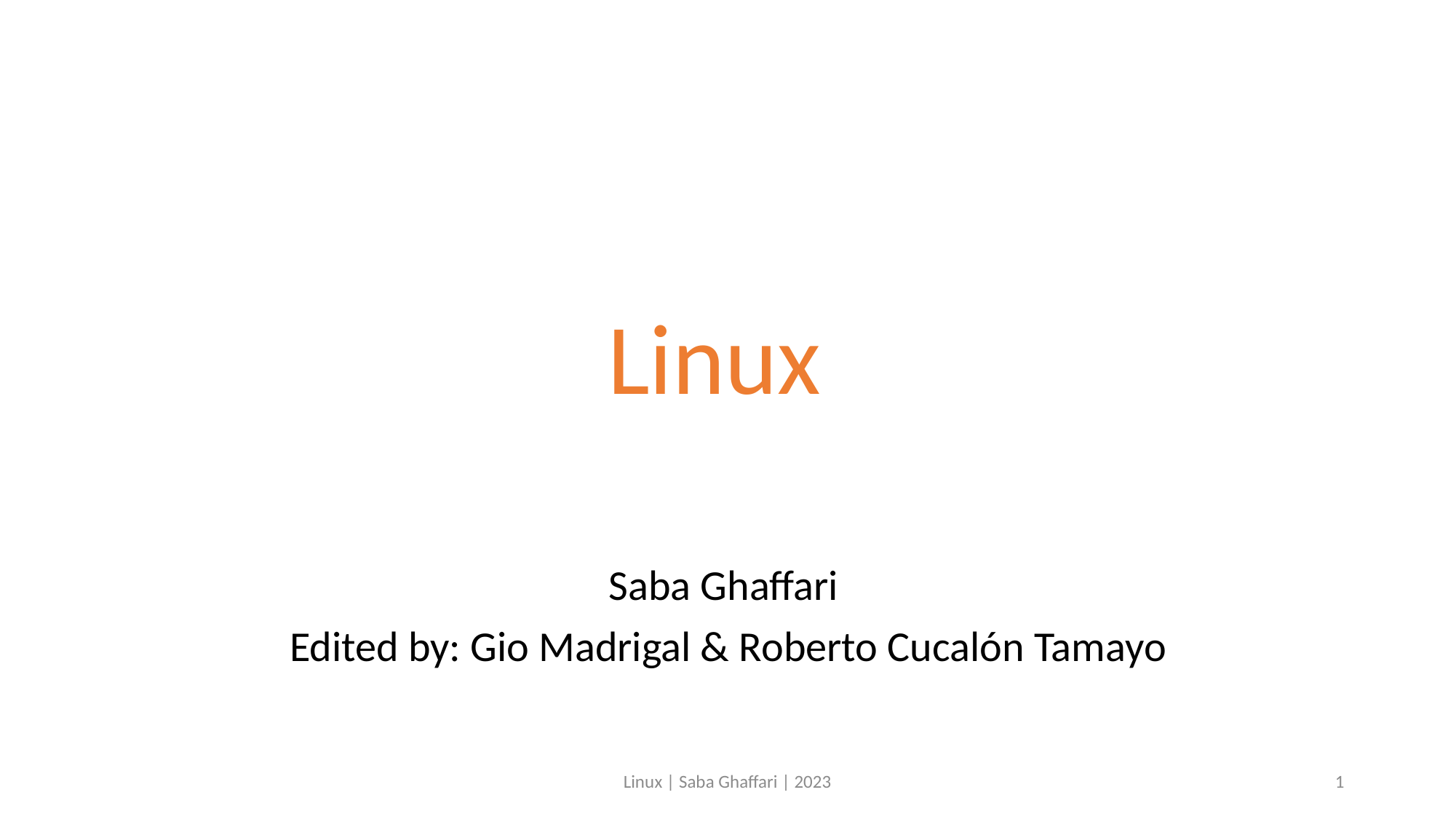

# Linux

Saba Ghaffari
Edited by: Gio Madrigal & Roberto Cucalón Tamayo

Linux | Saba Ghaffari | 2023
1